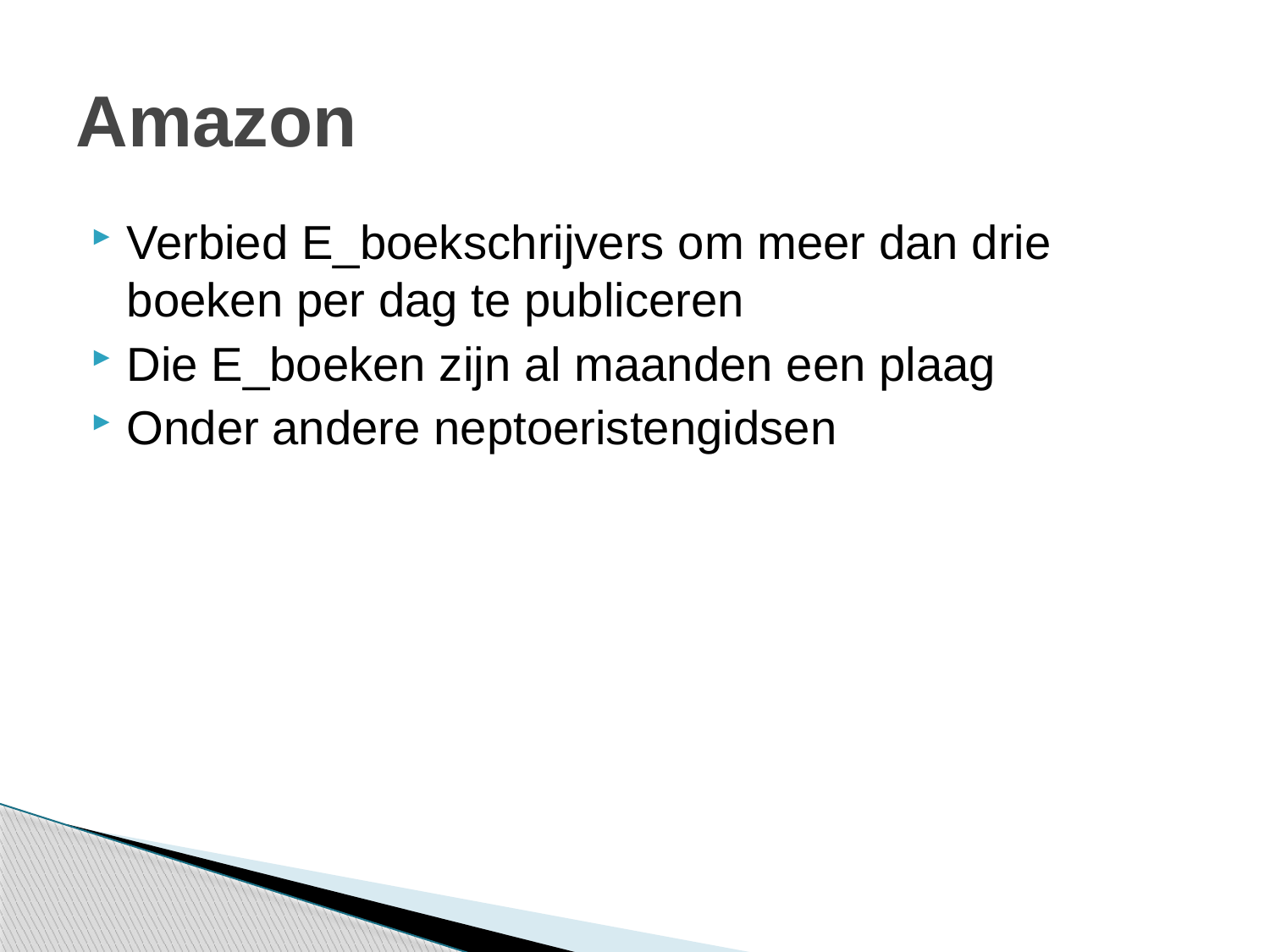

# Amazon
Verbied E_boekschrijvers om meer dan drie boeken per dag te publiceren
Die E_boeken zijn al maanden een plaag
Onder andere neptoeristengidsen